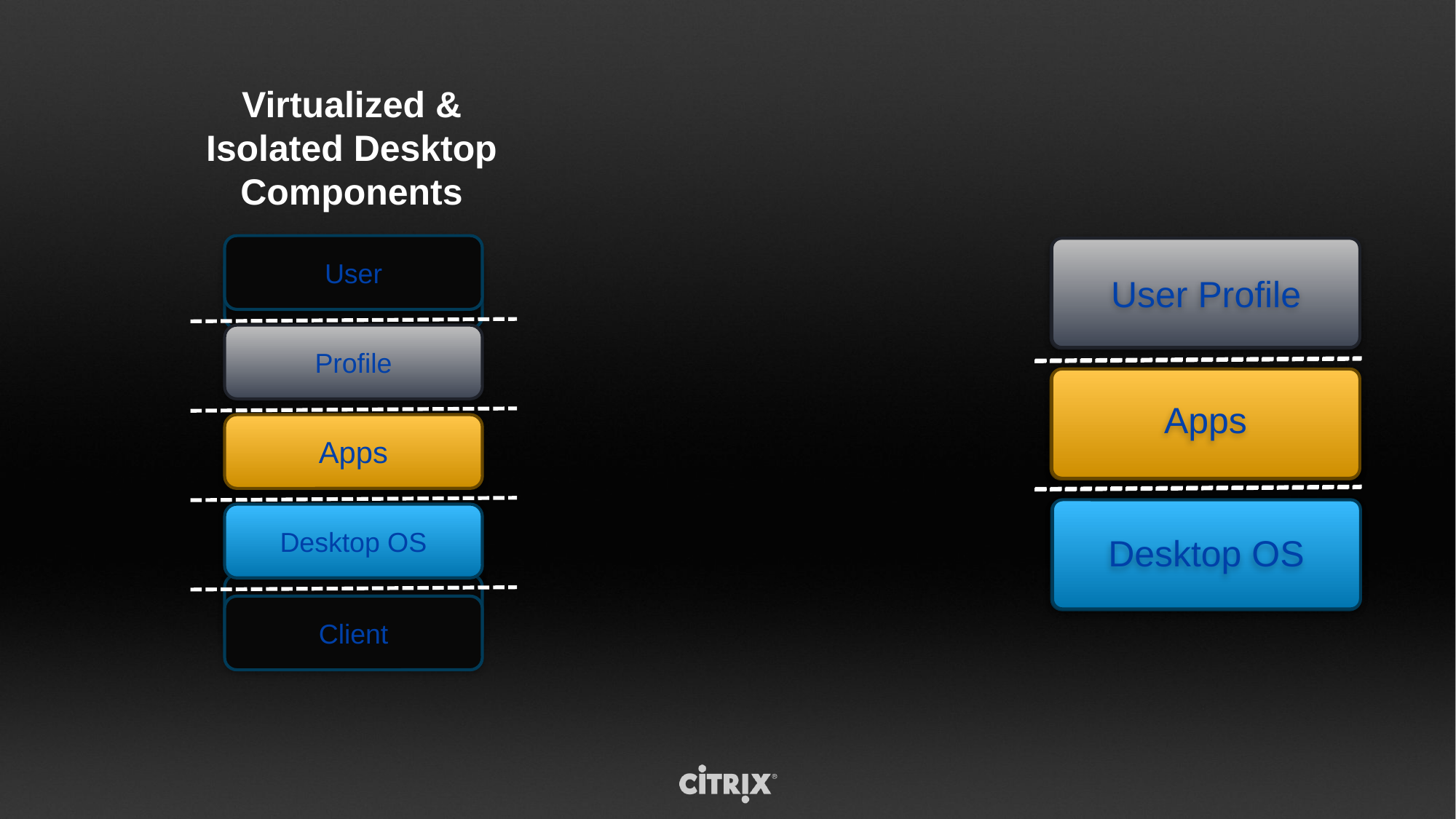

Virtualized & Isolated Desktop Components
User

User Profile

Apps

Desktop OS

User Profile

Apps

Desktop OS
User
Profile
Apps
Desktop OS
Client
Client